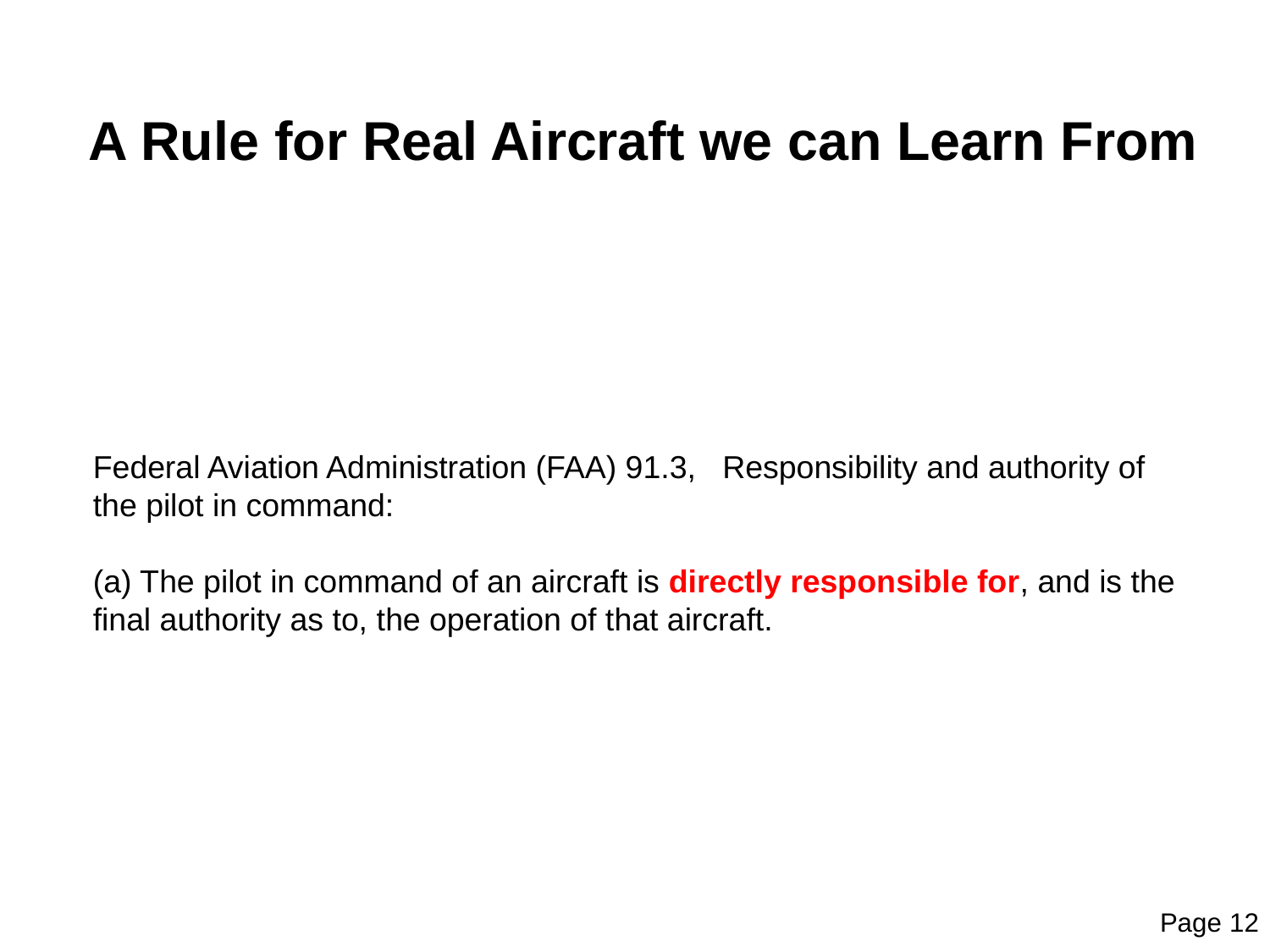

# A Rule for Real Aircraft we can Learn From
Federal Aviation Administration (FAA) 91.3,   Responsibility and authority of the pilot in command:
(a) The pilot in command of an aircraft is directly responsible for, and is the final authority as to, the operation of that aircraft.
Page 12